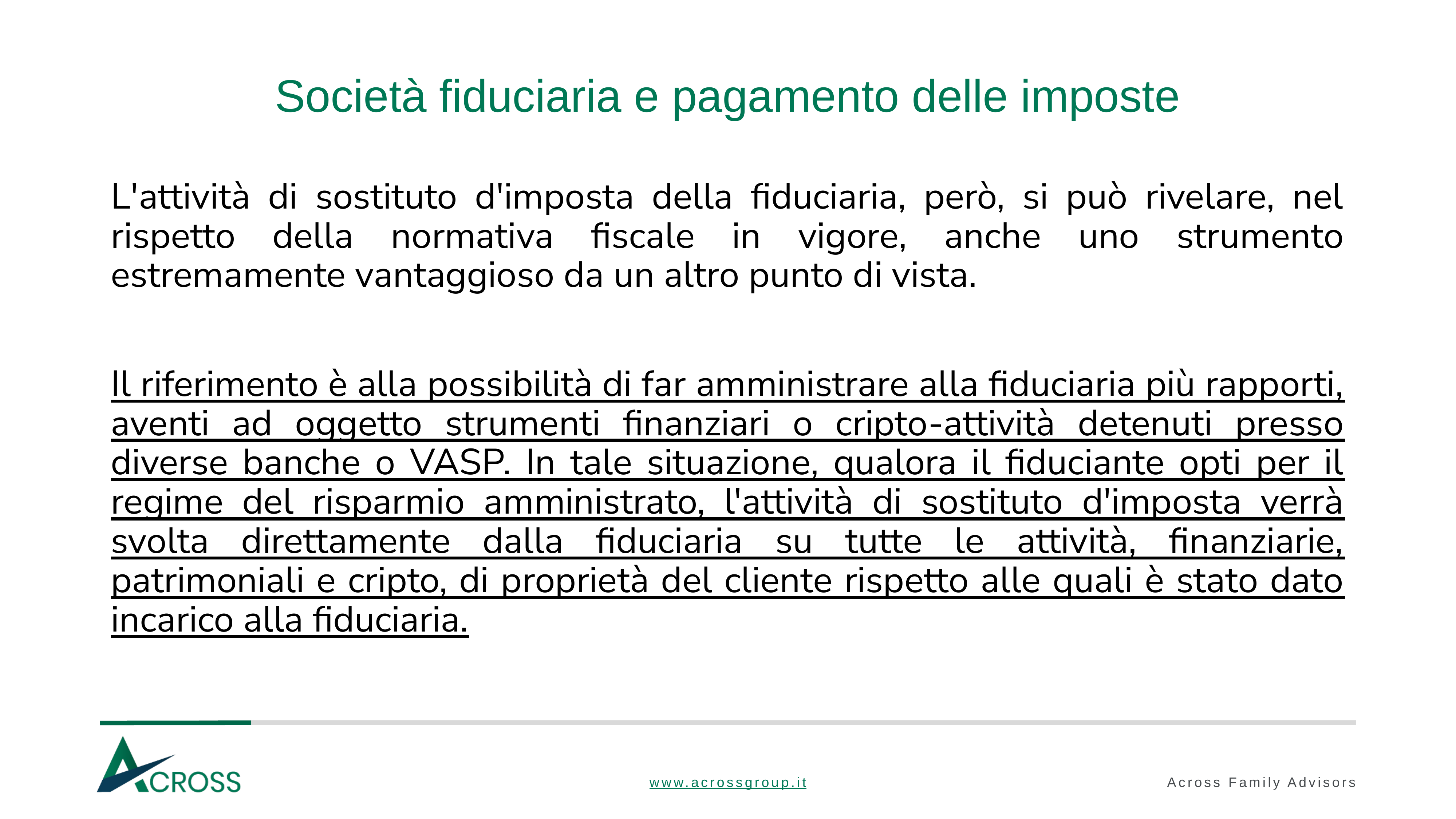

# Società fiduciaria e pagamento delle imposte
L'attività di sostituto d'imposta della fiduciaria, però, si può rivelare, nel rispetto della normativa fiscale in vigore, anche uno strumento estremamente vantaggioso da un altro punto di vista.

Il riferimento è alla possibilità di far amministrare alla fiduciaria più rapporti, aventi ad oggetto strumenti finanziari o cripto-attività detenuti presso diverse banche o VASP. In tale situazione, qualora il fiduciante opti per il regime del risparmio amministrato, l'attività di sostituto d'imposta verrà svolta direttamente dalla fiduciaria su tutte le attività, finanziarie, patrimoniali e cripto, di proprietà del cliente rispetto alle quali è stato dato incarico alla fiduciaria.